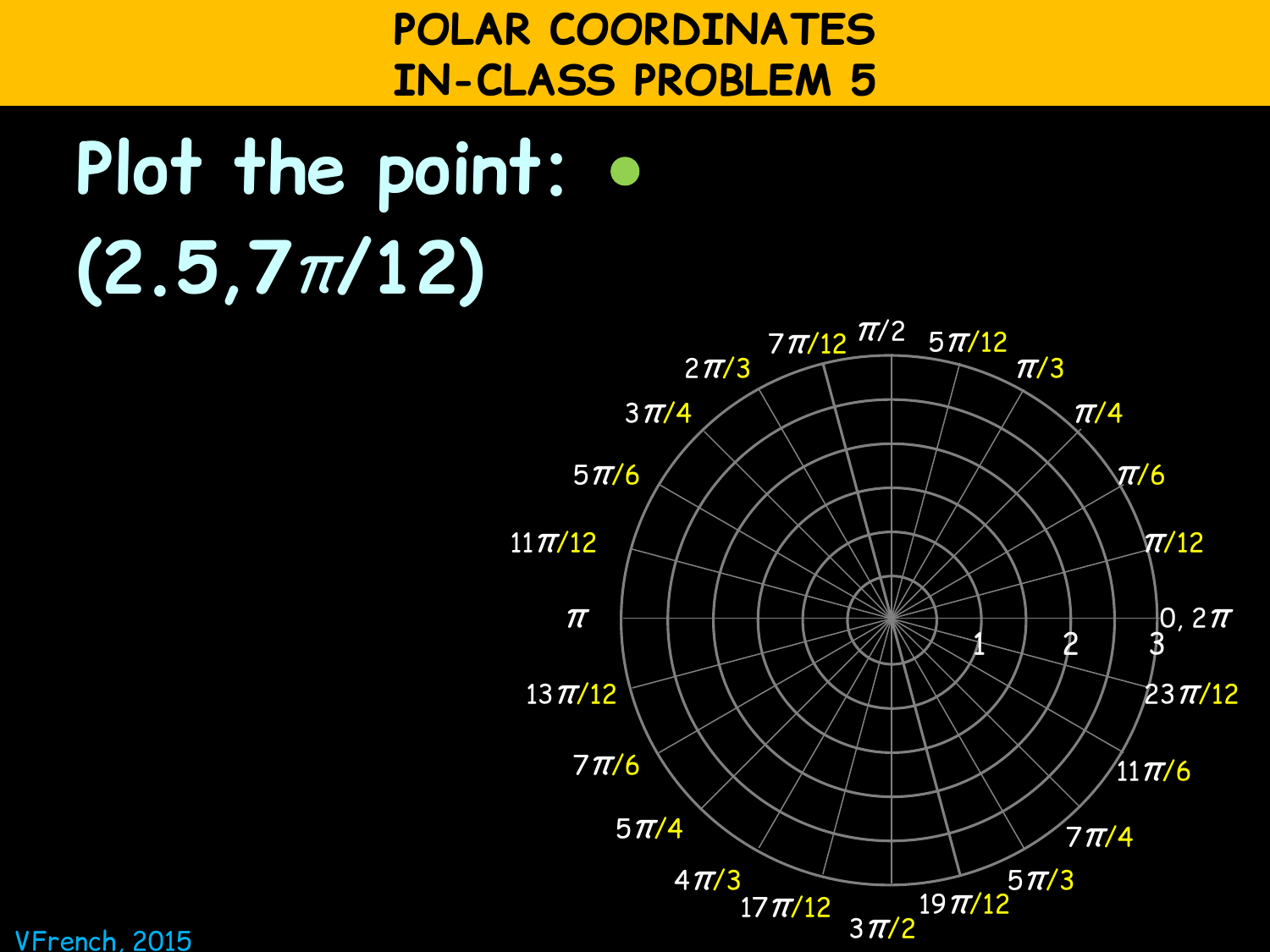

POLAR COORDINATES
IN-CLASS PROBLEM 5
Plot the point:
(2.5,7π/12)

π/2
5π/12
7π/12
2π/3
π/3
3π/4
π/4
5π/6
π/6
11π/12
π/12
π
0, 2π
13π/12
23π/12
7π/6
11π/6
5π/4
7π/4
4π/3
5π/3
19π/12
17π/12
3π/2

1
2
3
VFrench, 2015